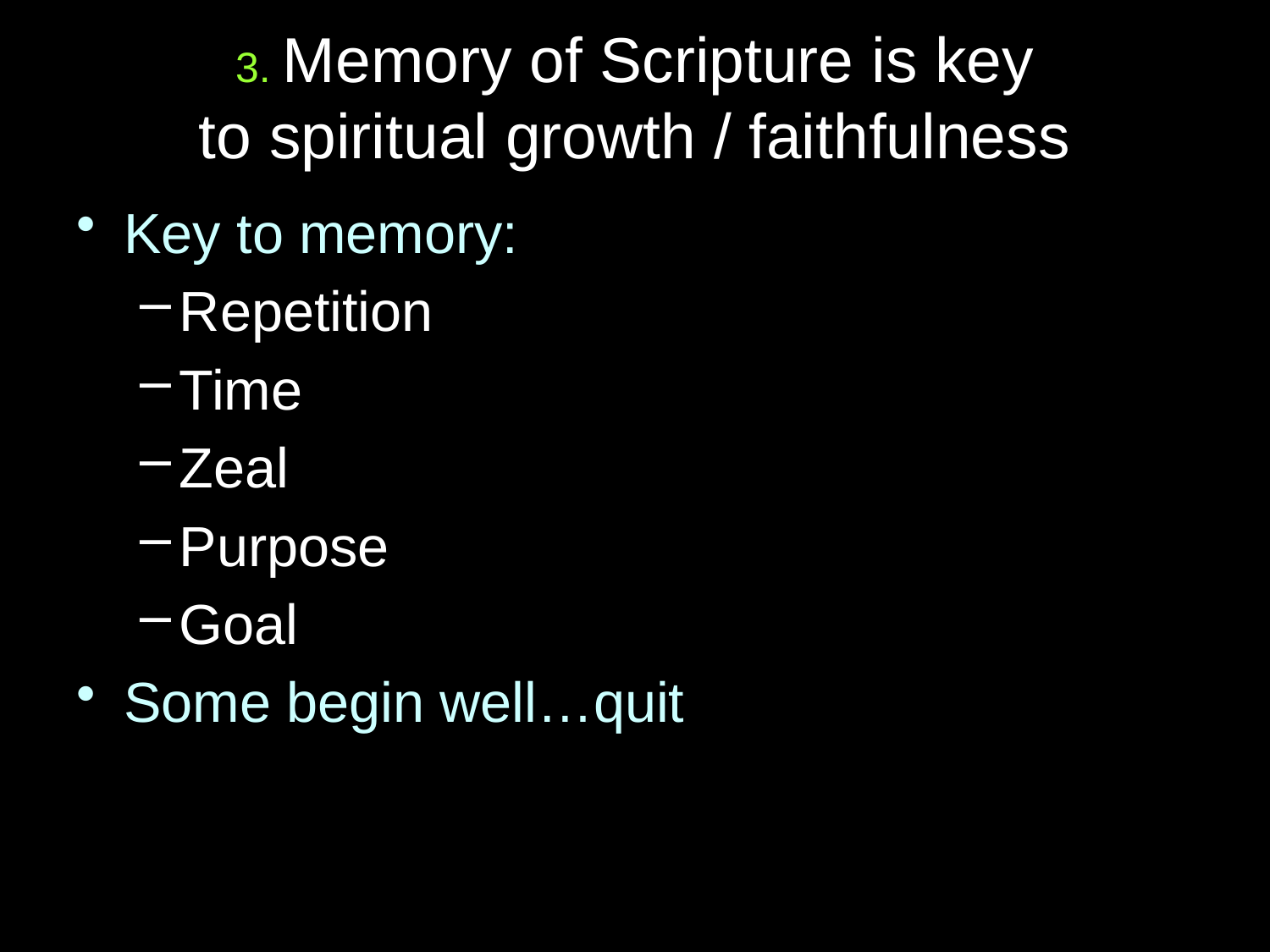

# 3. Memory of Scripture is key to spiritual growth / faithfulness
Key to memory:
Repetition
Time
Zeal
Purpose
Goal
Some begin well…quit